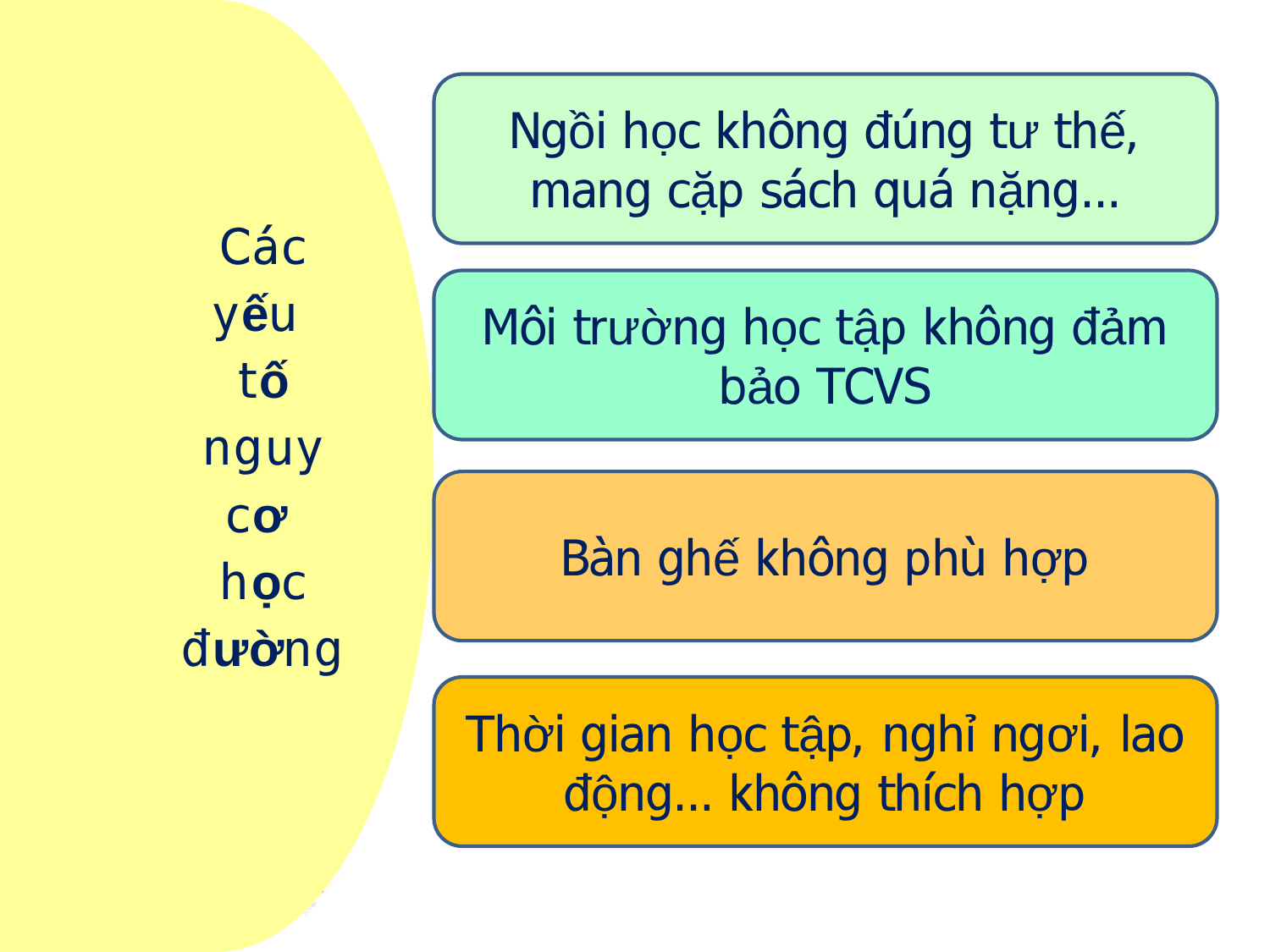

Ngồi học không đúng tư thế, mang cặp sách quá nặng…
Các yếu
tố nguy cơ
học đường
Môi trường học tập không đảm bảo TCVS
Bàn ghế không phù hợp
Thời gian học tập, nghỉ ngơi, lao động… không thích hợp